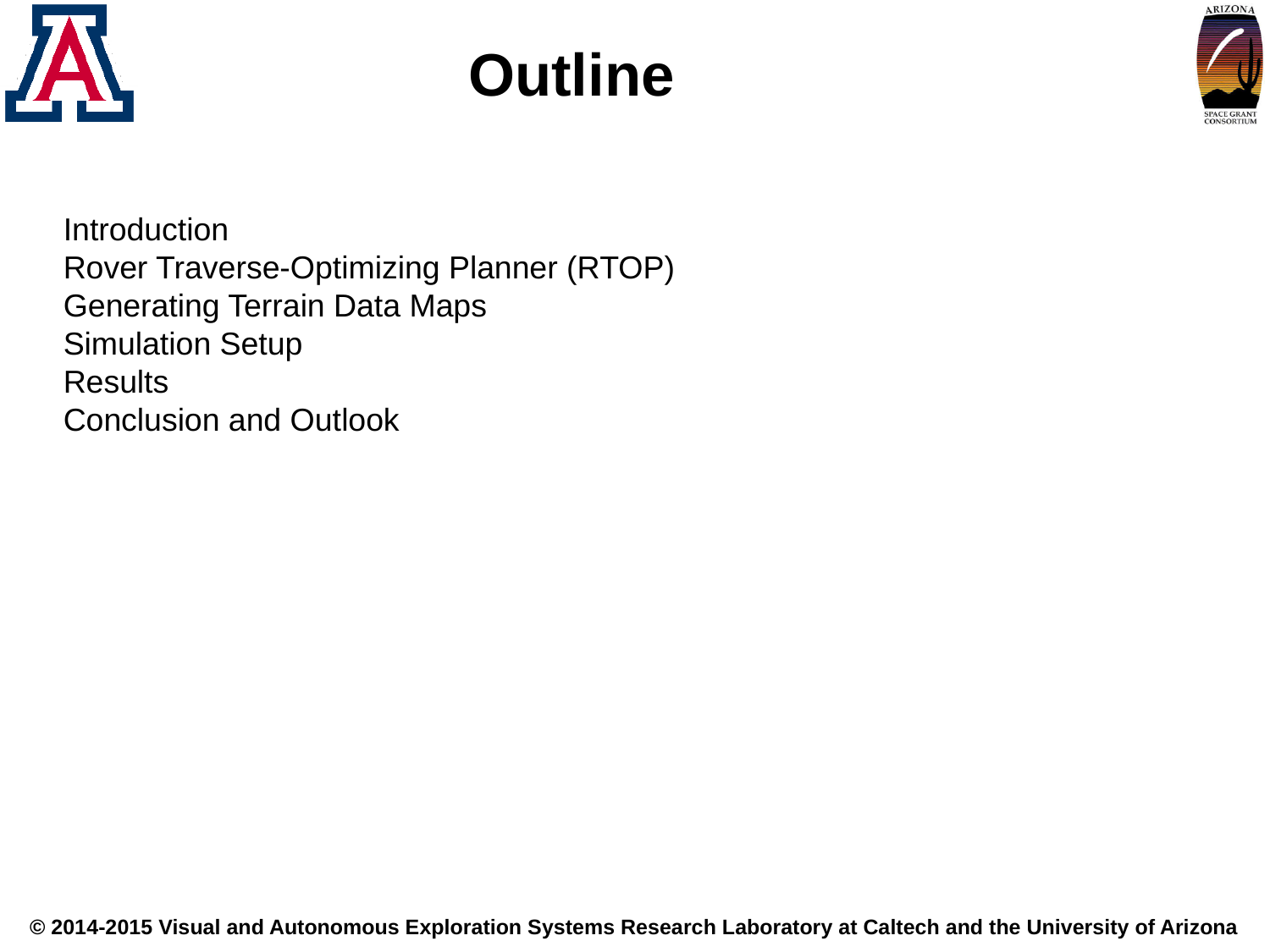

Outline
Introduction
Rover Traverse-Optimizing Planner (RTOP)
Generating Terrain Data Maps
Simulation Setup
Results
Conclusion and Outlook